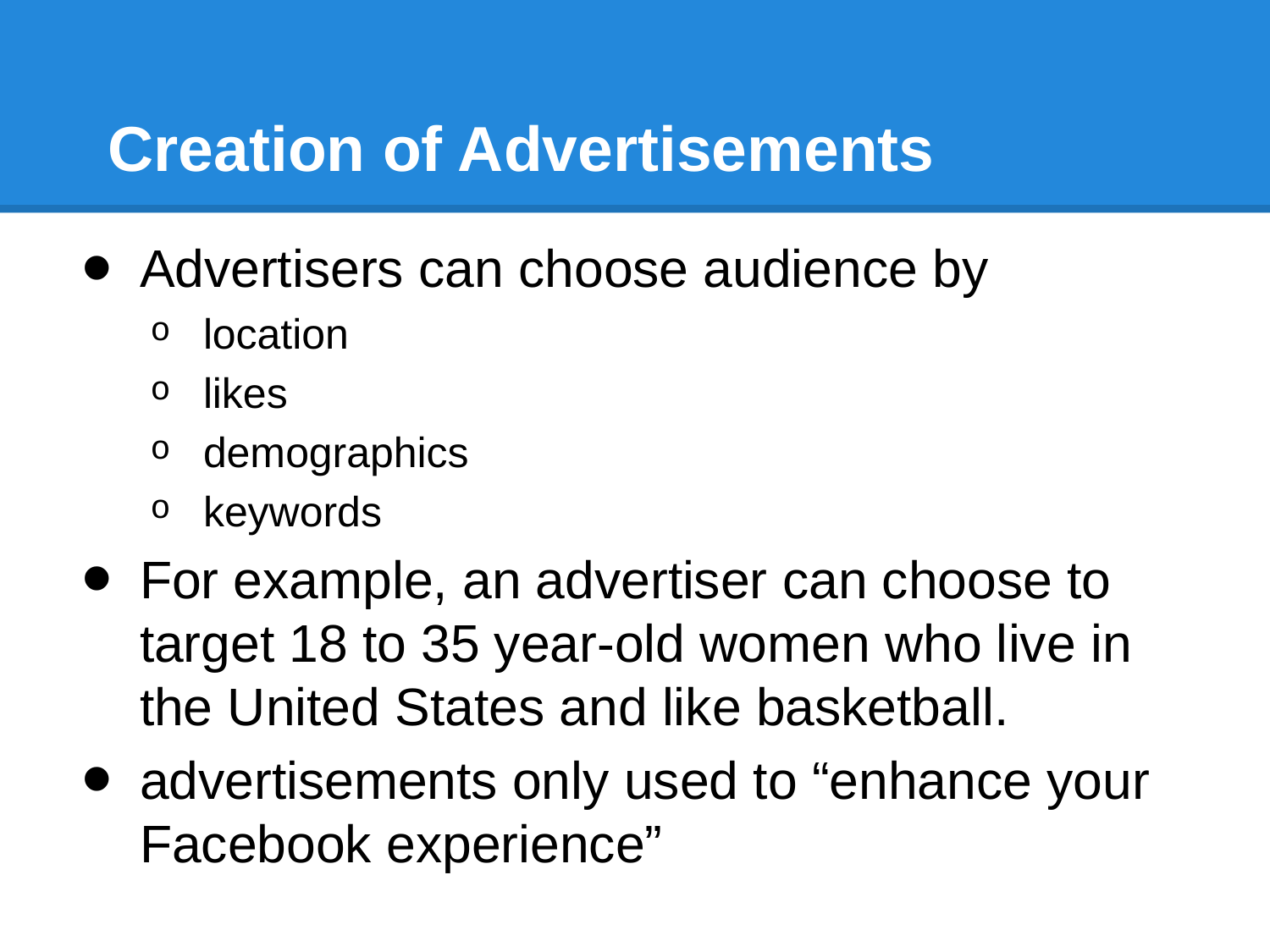

# Creation of Advertisements
Advertisers can choose audience by
location
likes
demographics
keywords
For example, an advertiser can choose to target 18 to 35 year-old women who live in the United States and like basketball.
advertisements only used to “enhance your Facebook experience”